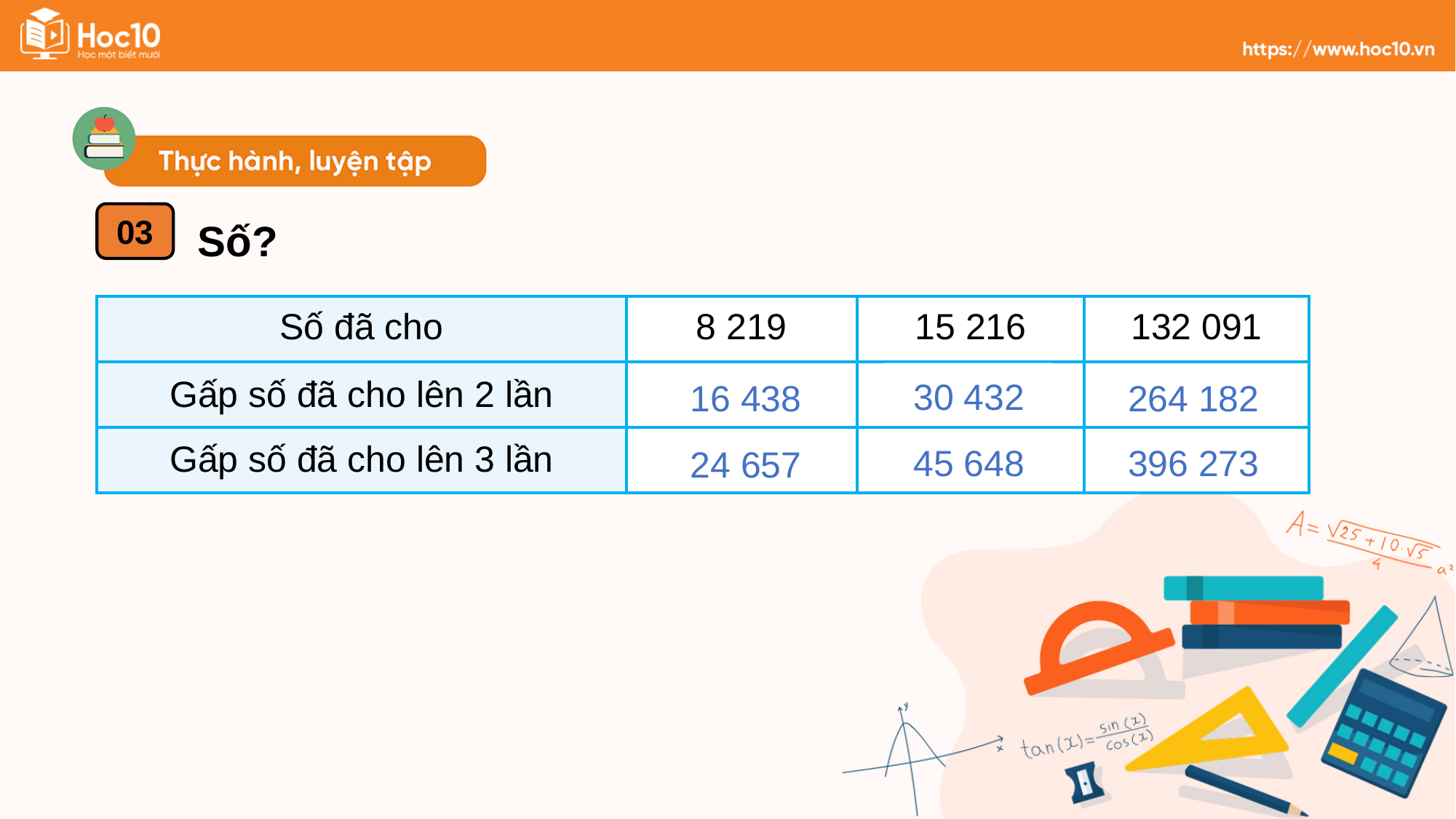

Số?
03
| Số đã cho | 8 219 | 15 216 | 132 091 |
| --- | --- | --- | --- |
| Gấp số đã cho lên 2 lần | ? | ? | ? |
| Gấp số đã cho lên 3 lần | ? | ? | ? |
30 432
16 438
264 182
45 648
396 273
24 657